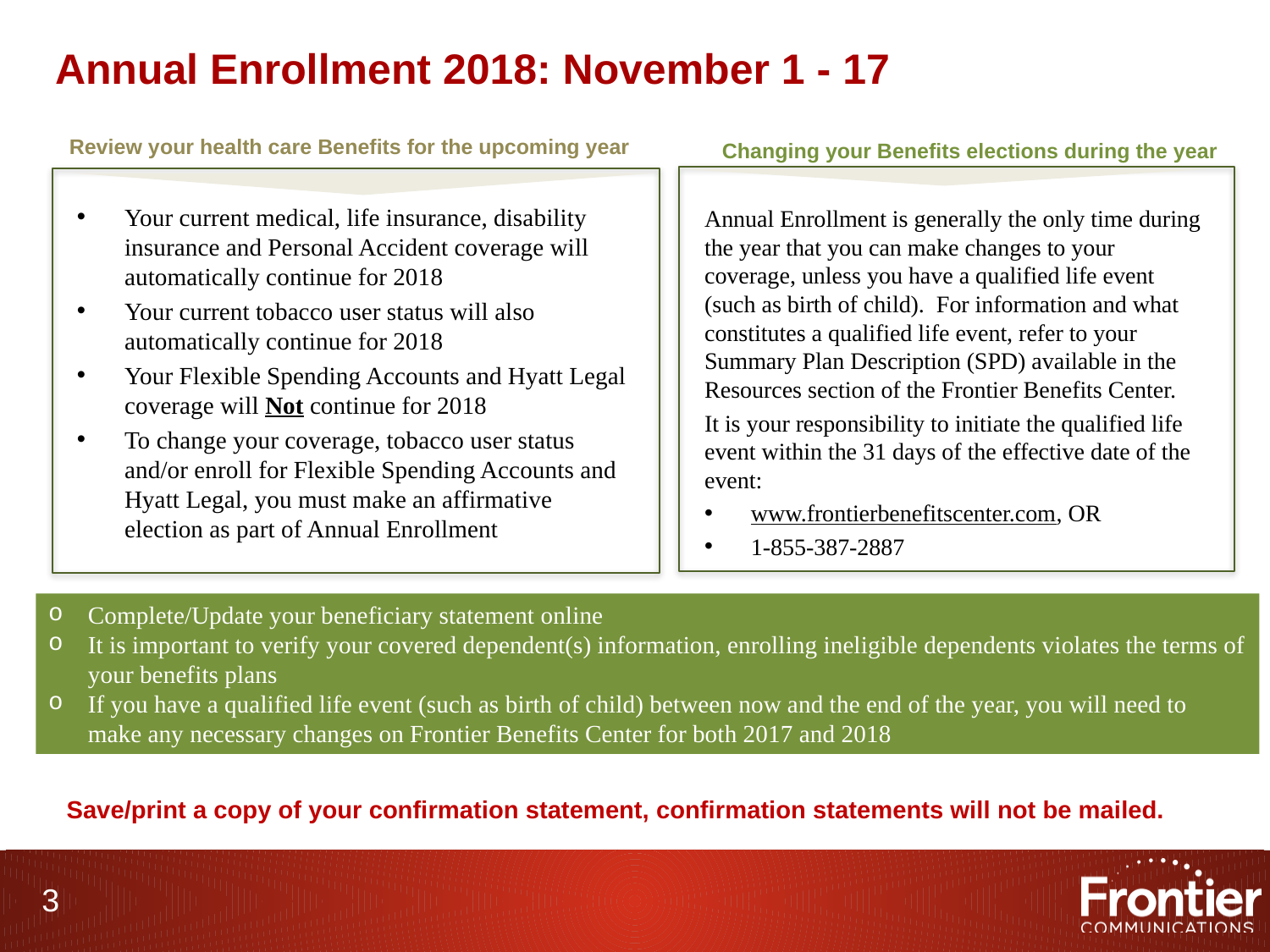

# Annual Enrollment 2018: November 1 - 17
Review your health care Benefits for the upcoming year
Changing your Benefits elections during the year

Your current medical, life insurance, disability insurance and Personal Accident coverage will automatically continue for 2018
Your current tobacco user status will also automatically continue for 2018
Your Flexible Spending Accounts and Hyatt Legal coverage will Not continue for 2018
To change your coverage, tobacco user status and/or enroll for Flexible Spending Accounts and Hyatt Legal, you must make an affirmative election as part of Annual Enrollment

Annual Enrollment is generally the only time during the year that you can make changes to your coverage, unless you have a qualified life event (such as birth of child).  For information and what constitutes a qualified life event, refer to your Summary Plan Description (SPD) available in the Resources section of the Frontier Benefits Center.
It is your responsibility to initiate the qualified life event within the 31 days of the effective date of the event:
www.frontierbenefitscenter.com, OR
1-855-387-2887

Complete/Update your beneficiary statement online
It is important to verify your covered dependent(s) information, enrolling ineligible dependents violates the terms of your benefits plans
If you have a qualified life event (such as birth of child) between now and the end of the year, you will need to make any necessary changes on Frontier Benefits Center for both 2017 and 2018
Save/print a copy of your confirmation statement, confirmation statements will not be mailed.
3